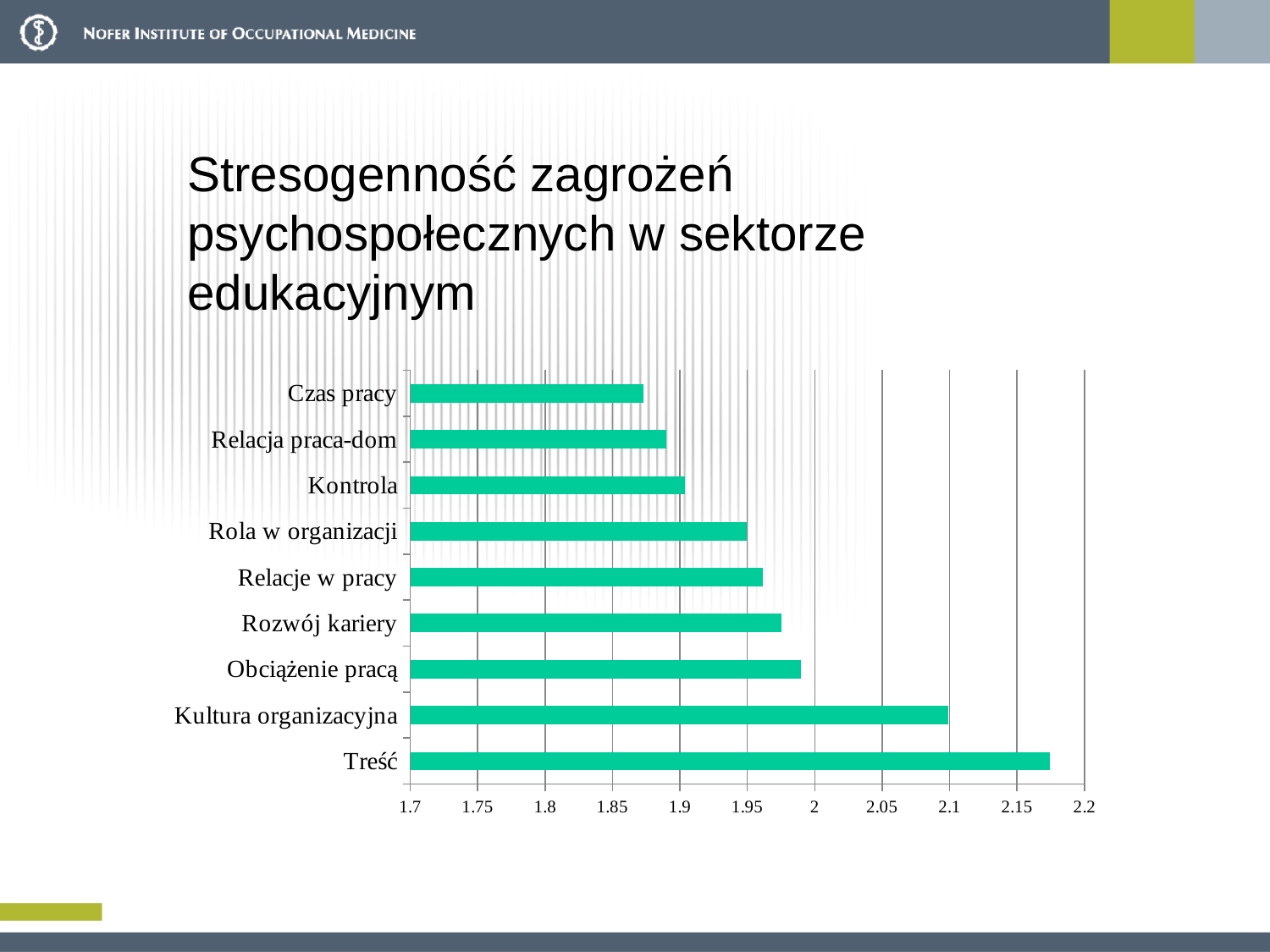

Stresogenność zagrożeń psychospołecznych w sektorze edukacyjnym

### Chart

| Category |  |
|---|---|
| Treść | 2.1745085470085477 |
| Kultura organizacyjna | 2.0990692124105004 |
| Obciążenie pracą | 1.989655963302752 |
| Rozwój kariery | 1.9755053763440877 |
| Relacje w pracy | 1.9615418502202648 |
| Rola w organizacji | 1.9498806682577565 |
| Kontrola | 1.9037265415549596 |
| Relacja praca-dom | 1.8899311926605504 |
| Czas pracy | 1.872785515320334 |